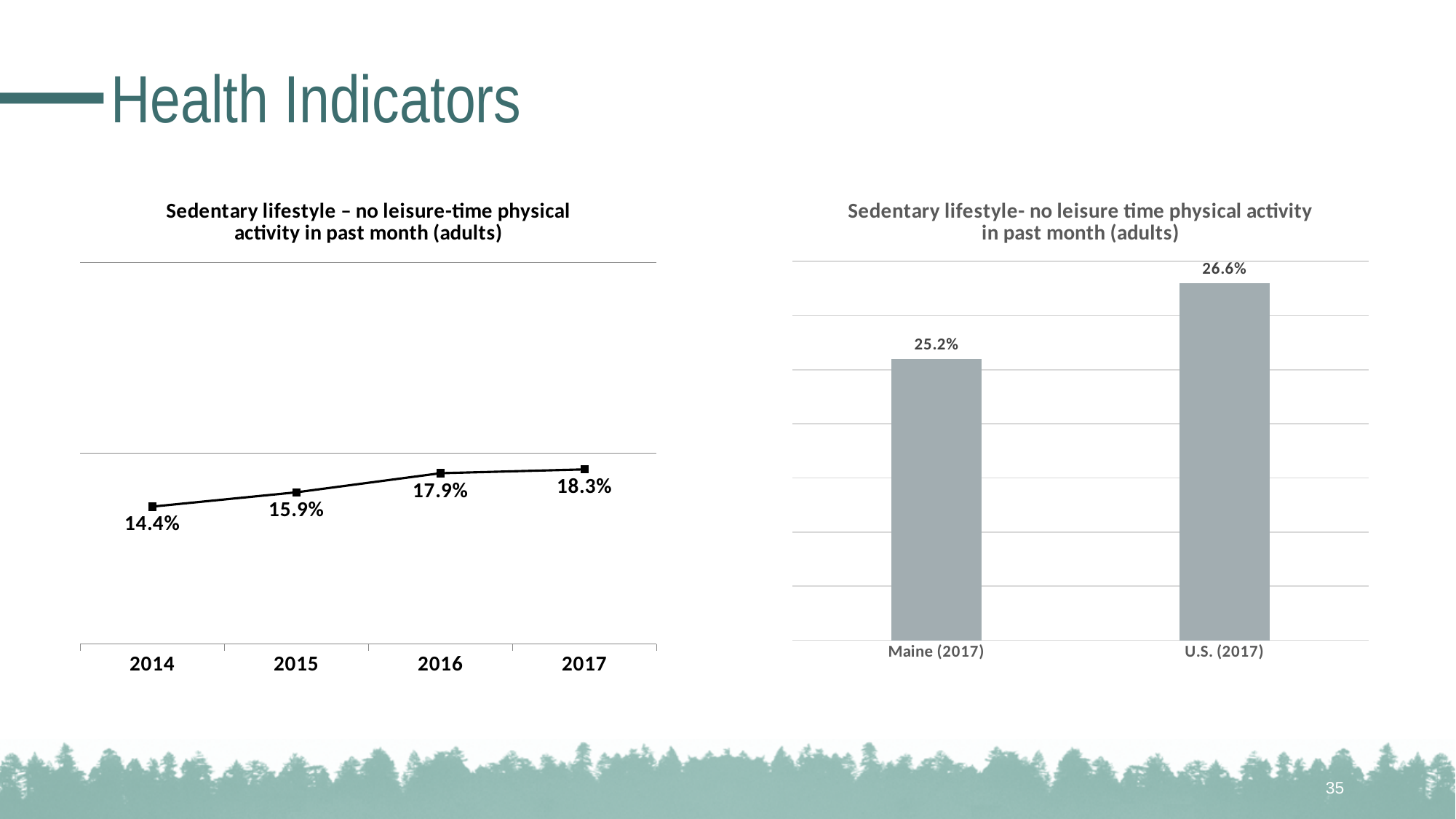

# Health Indicators

### Chart: Sedentary lifestyle- no leisure time physical activity in past month (adults)

| Category |  |
|---|---|
| Maine (2017) | 0.252 |
| U.S. (2017) | 0.266 |

### Chart: Sedentary lifestyle – no leisure-time physical activity in past month (adults)

| Category |  |
|---|---|
| 2014 | 0.144 |
| 2015 | 0.159 |
| 2016 | 0.179 |
| 2017 | 0.183 |
35